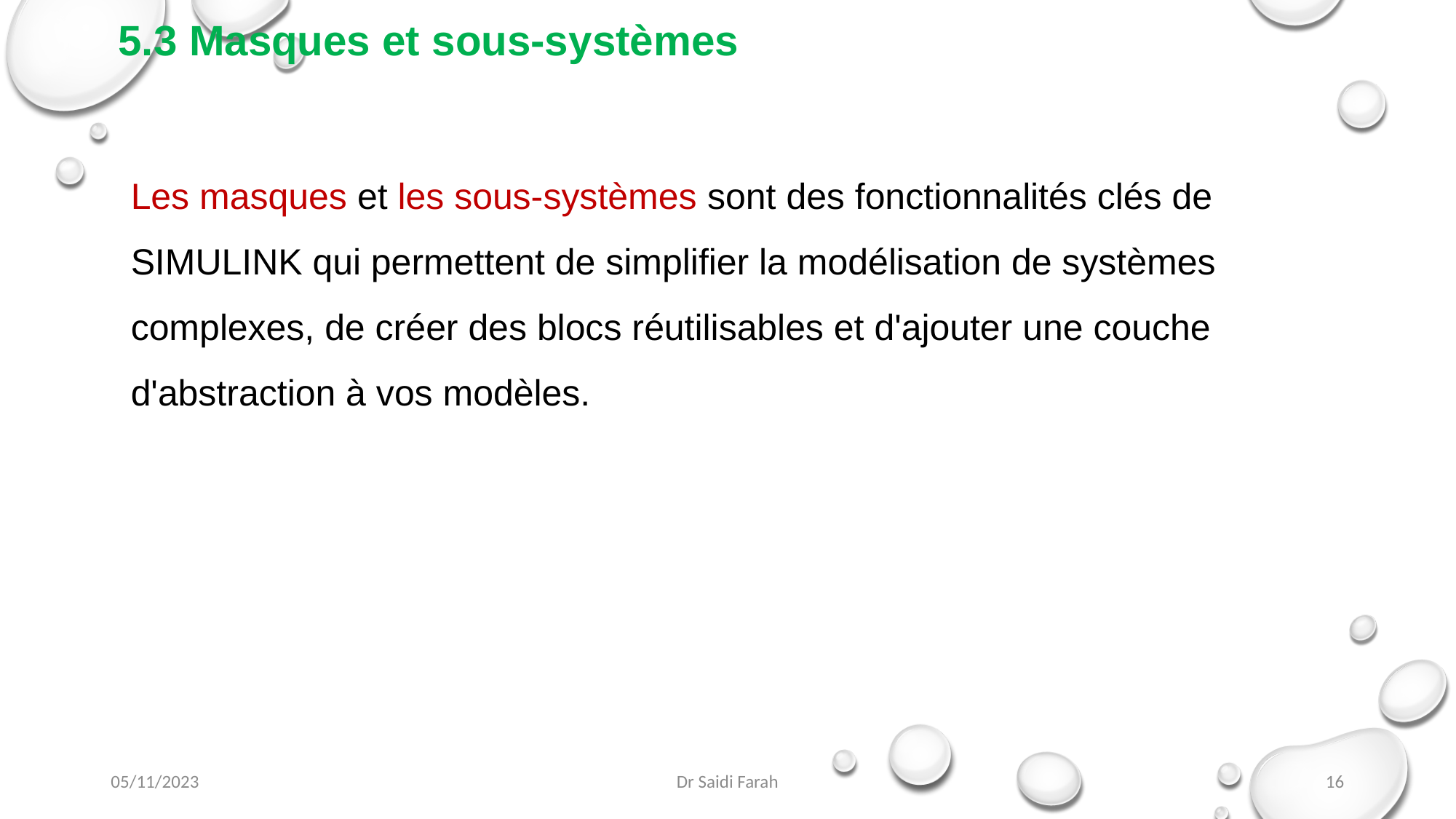

# 5.3 Masques et sous-systèmes
Les masques et les sous-systèmes sont des fonctionnalités clés de SIMULINK qui permettent de simplifier la modélisation de systèmes complexes, de créer des blocs réutilisables et d'ajouter une couche d'abstraction à vos modèles.
05/11/2023
Dr Saidi Farah
16